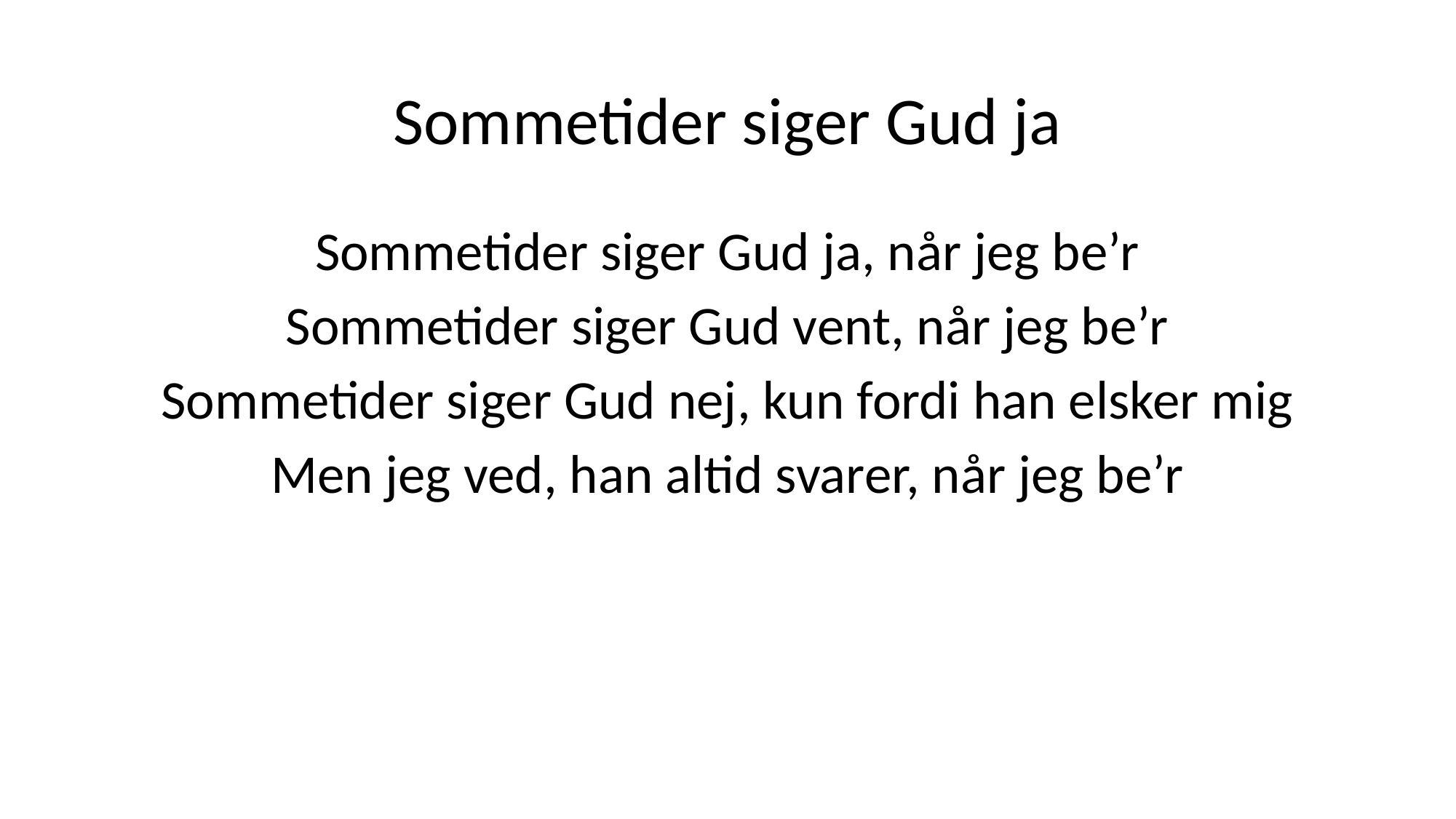

# Sommetider siger Gud ja
Sommetider siger Gud ja, når jeg be’r
Sommetider siger Gud vent, når jeg be’r
Sommetider siger Gud nej, kun fordi han elsker mig
Men jeg ved, han altid svarer, når jeg be’r